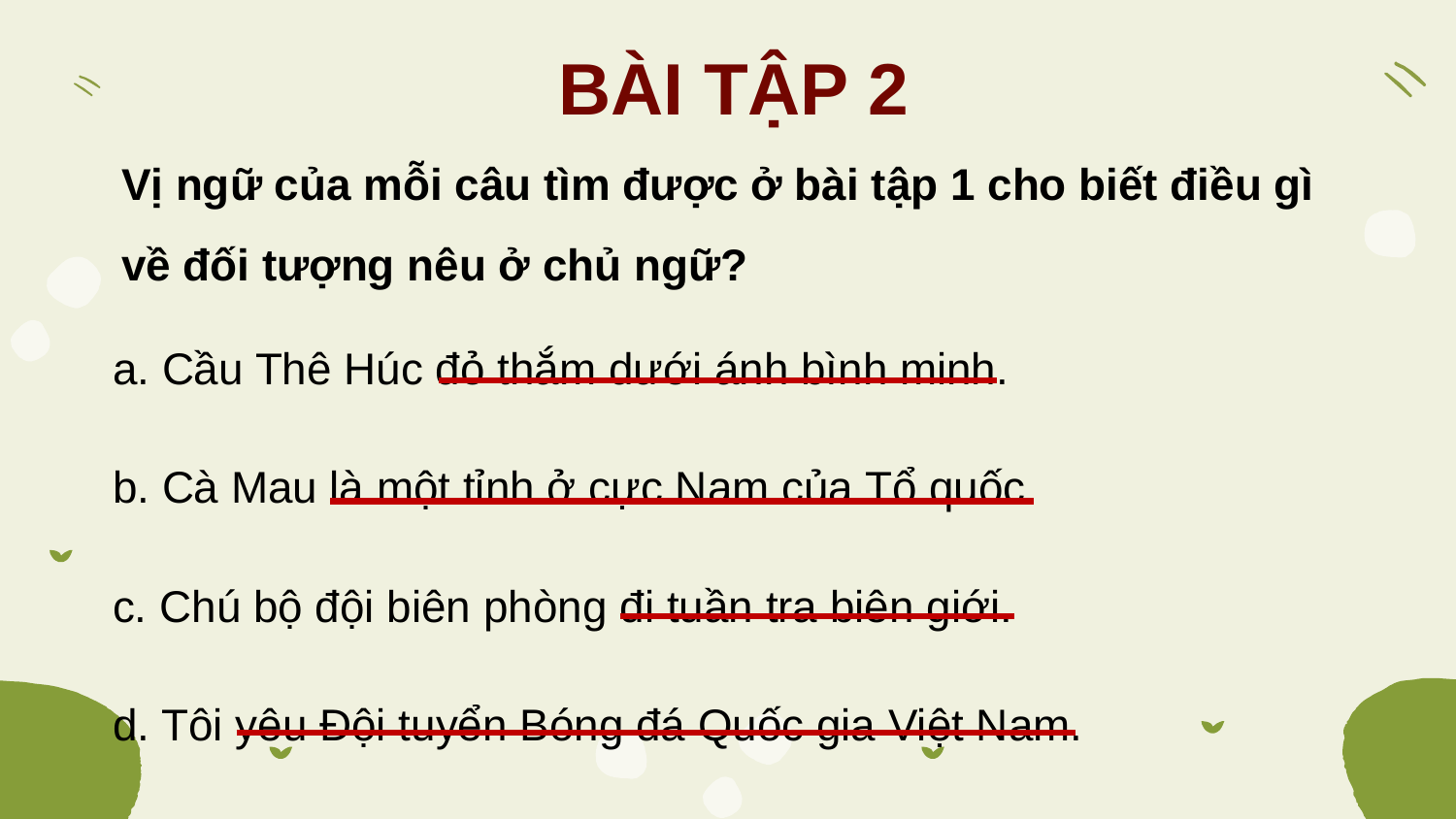

BÀI TẬP 2
Vị ngữ của mỗi câu tìm được ở bài tập 1 cho biết điều gì về đối tượng nêu ở chủ ngữ?
a. Cầu Thê Húc đỏ thắm dưới ánh bình minh.
b. Cà Mau là một tỉnh ở cực Nam của Tổ quốc.
c. Chú bộ đội biên phòng đi tuần tra biên giới.
d. Tôi yêu Đội tuyển Bóng đá Quốc gia Việt Nam.